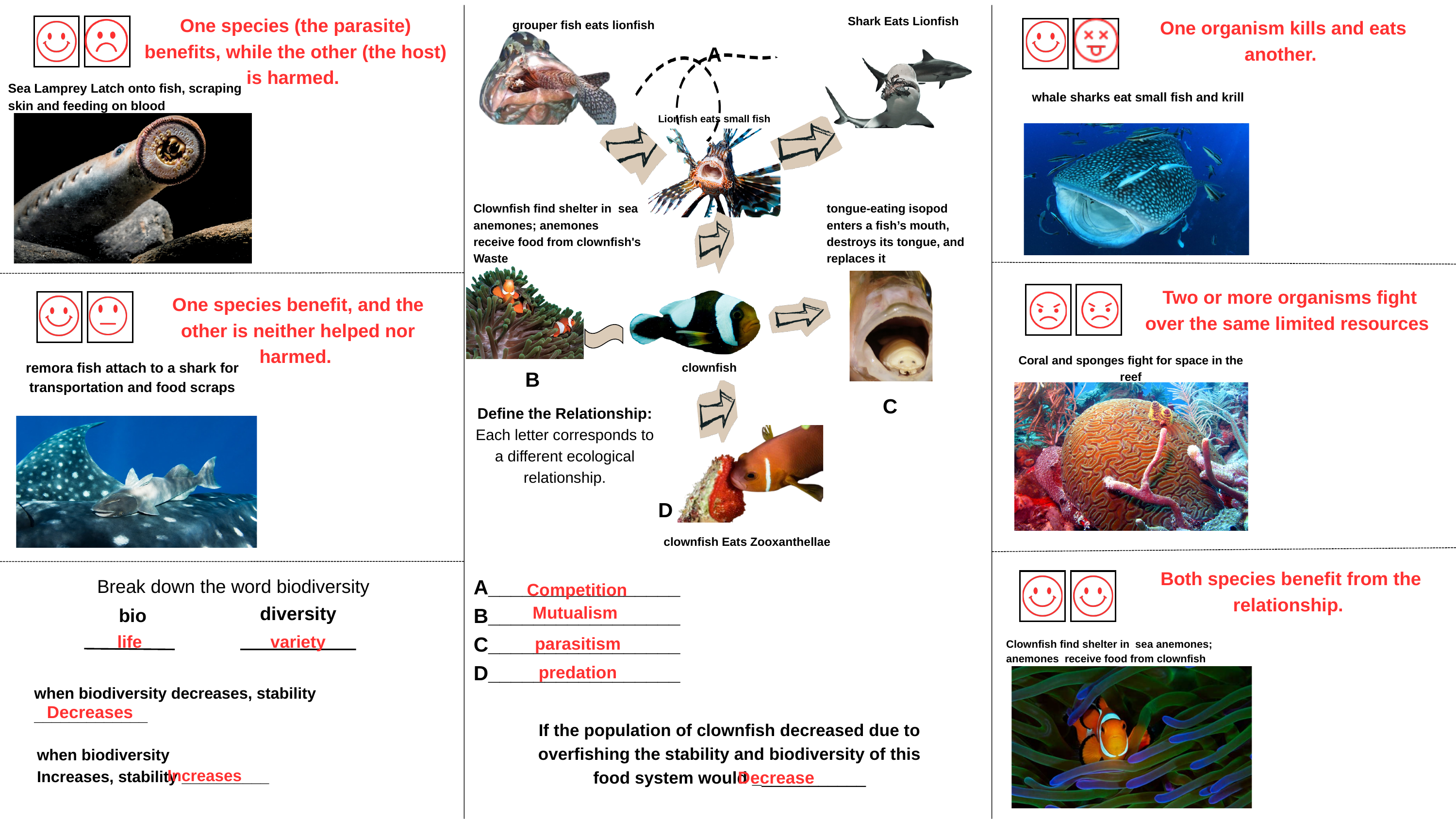

One species (the parasite) benefits, while the other (the host) is harmed.
Shark Eats Lionfish
One organism kills and eats another.
grouper fish eats lionfish

A

Sea Lamprey Latch onto fish, scraping skin and feeding on blood
whale sharks eat small fish and krill
Lionfish eats small fish

Clownfish find shelter in  sea anemones; anemones  receive food from clownfish's Waste
tongue-eating isopod enters a fish’s mouth, destroys its tongue, and replaces it

Two or more organisms fight over the same limited resources

One species benefit, and the other is neither helped nor harmed.

Coral and sponges fight for space in the reef
remora fish attach to a shark for transportation and food scraps
clownfish
B

C

Define the Relationship:
Each letter corresponds to a different ecological relationship.

D
clownfish Eats Zooxanthellae

Both species benefit from the relationship.
A_________________
B_________________
C_________________
D_________________

Break down the word biodiversity

Competition

diversity
Mutualism
bio
life
variety
parasitism
Clownfish find shelter in  sea anemones; anemones  receive food from clownfish

predation

when biodiversity decreases, stability _____________
Decreases
If the population of clownfish decreased due to overfishing the stability and biodiversity of this food system would ____________
when biodiversity
Increases, stability __________
Increases
Decrease